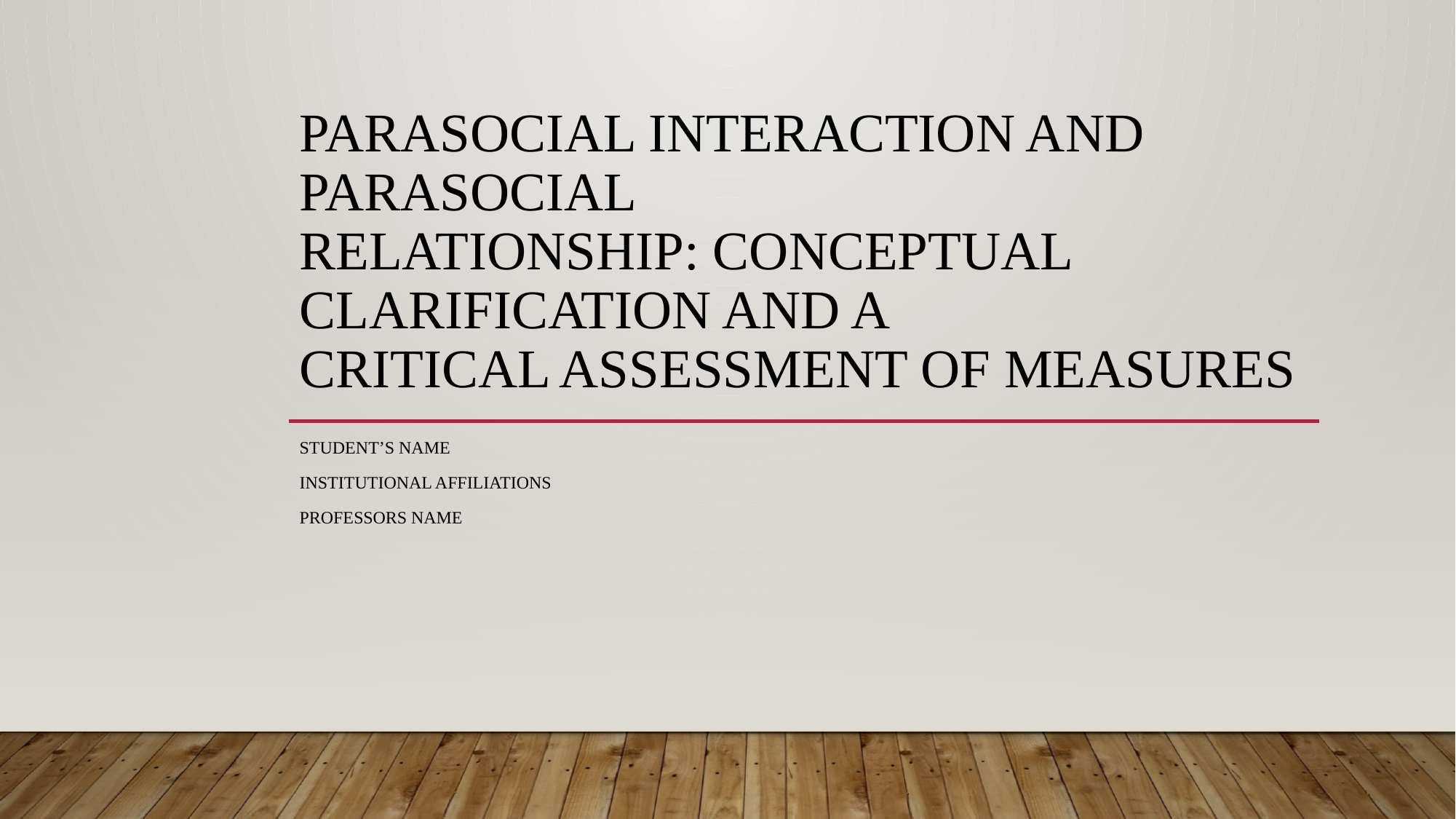

# Parasocial Interaction and Parasocial Relationship: Conceptual Clarification and a Critical Assessment of Measures
Student’s Name
Institutional Affiliations
Professors Name